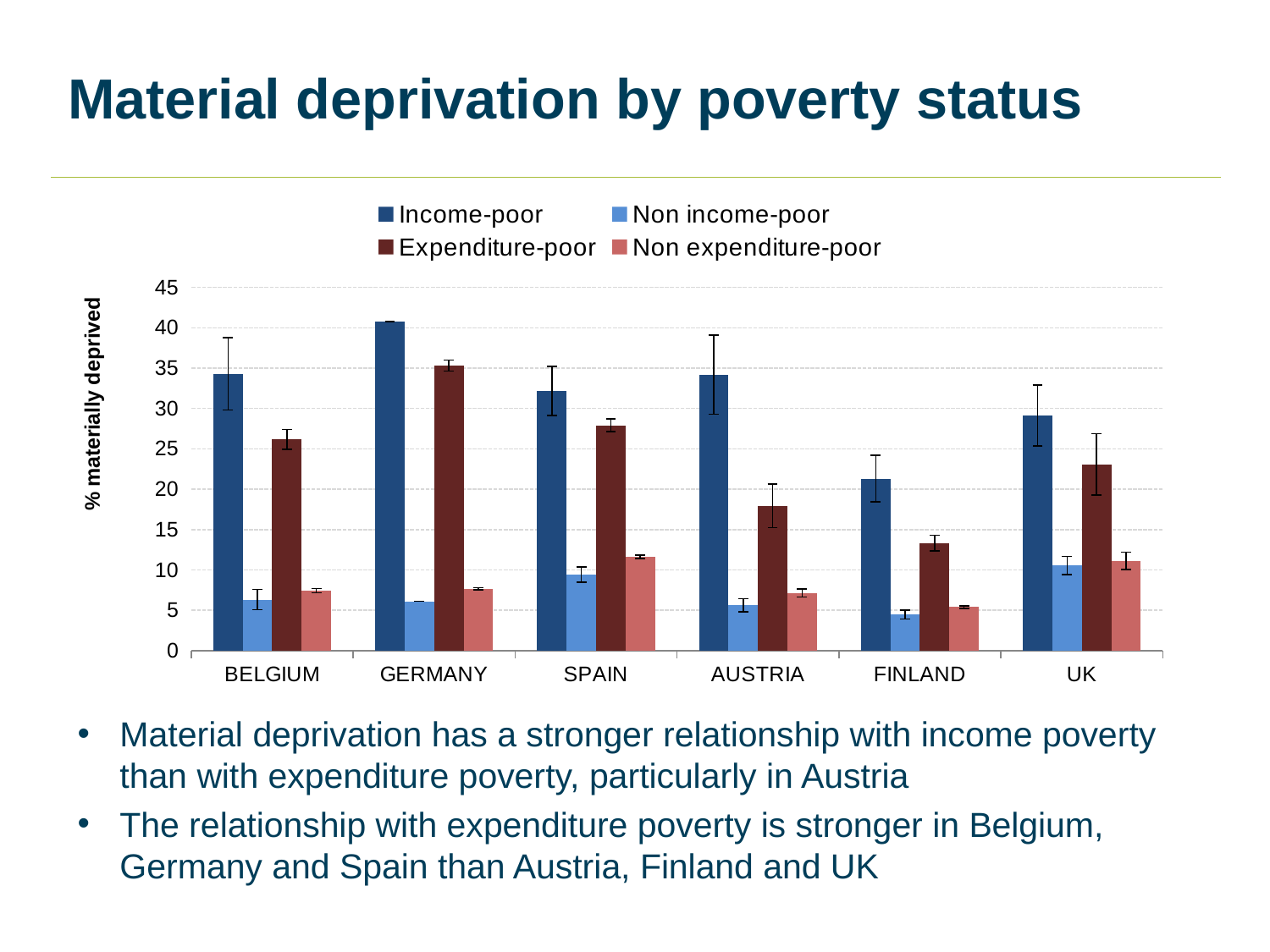

# Material deprivation by poverty status

### Chart

| Category | Income-poor | Non income-poor | Expenditure-poor | Non expenditure-poor |
|---|---|---|---|---|
| BELGIUM | 34.311504407462465 | 6.318979800039474 | 26.15264692033394 | 7.431130926832569 |
| GERMANY | 40.79284824396479 | 6.0943292316875075 | 35.296302168158206 | 7.650668545817196 |
| SPAIN | 32.17684750776126 | 9.43915428419834 | 27.91949199403333 | 11.620680934978484 |
| AUSTRIA | 34.199103512030916 | 5.5957096003673525 | 17.938808216059435 | 7.131586112987838 |
| FINLAND | 21.31509925120358 | 4.453349074216995 | 13.31091044254579 | 5.382194843819097 |
| UK | 29.12702113398928 | 10.54861427496502 | 23.08358922248878 | 11.139041589672566 |
Material deprivation has a stronger relationship with income poverty than with expenditure poverty, particularly in Austria
The relationship with expenditure poverty is stronger in Belgium, Germany and Spain than Austria, Finland and UK